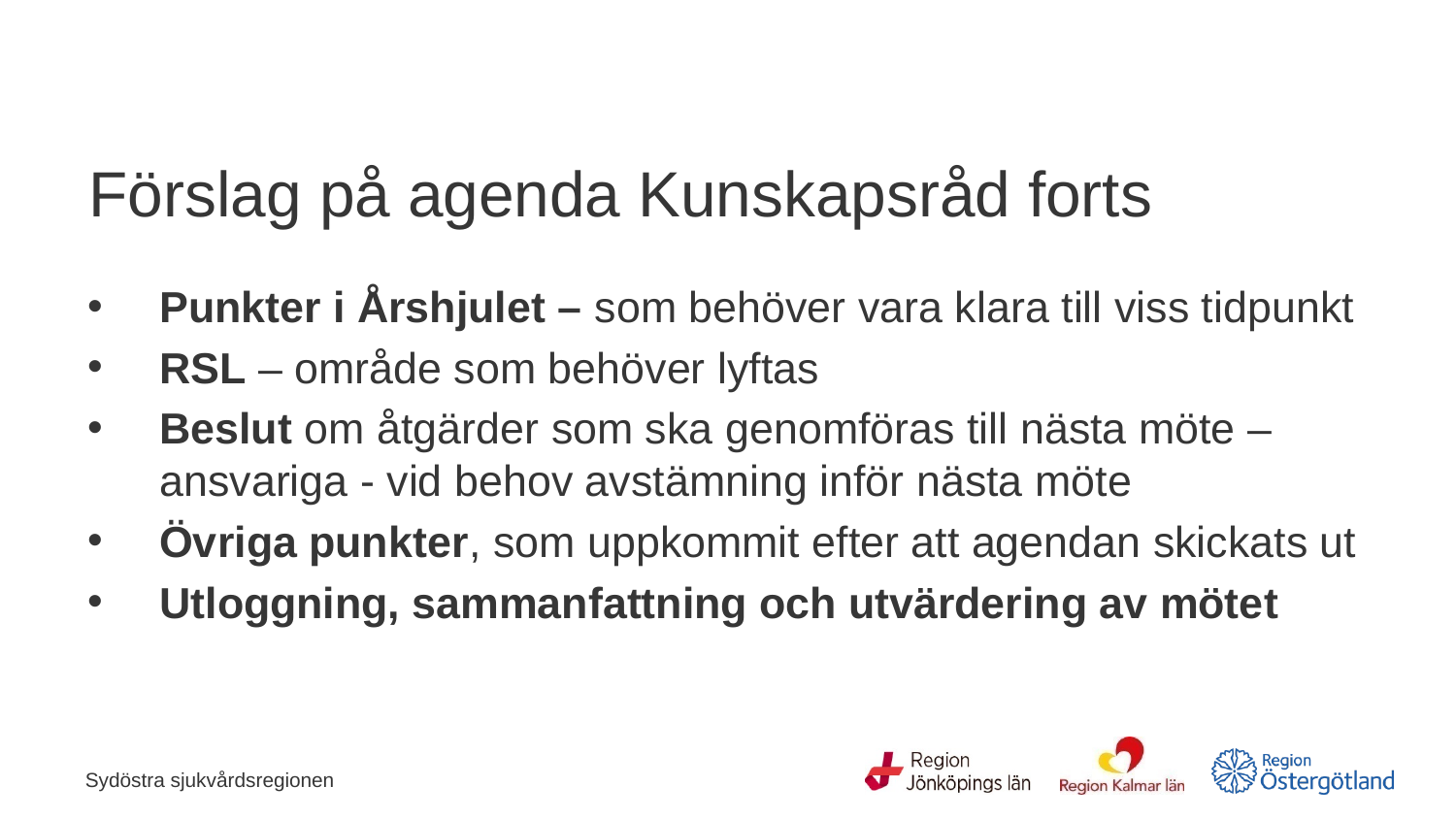

# Förslag på agenda Kunskapsråd forts
Punkter i Årshjulet – som behöver vara klara till viss tidpunkt
RSL – område som behöver lyftas
Beslut om åtgärder som ska genomföras till nästa möte – ansvariga - vid behov avstämning inför nästa möte
Övriga punkter, som uppkommit efter att agendan skickats ut
Utloggning, sammanfattning och utvärdering av mötet